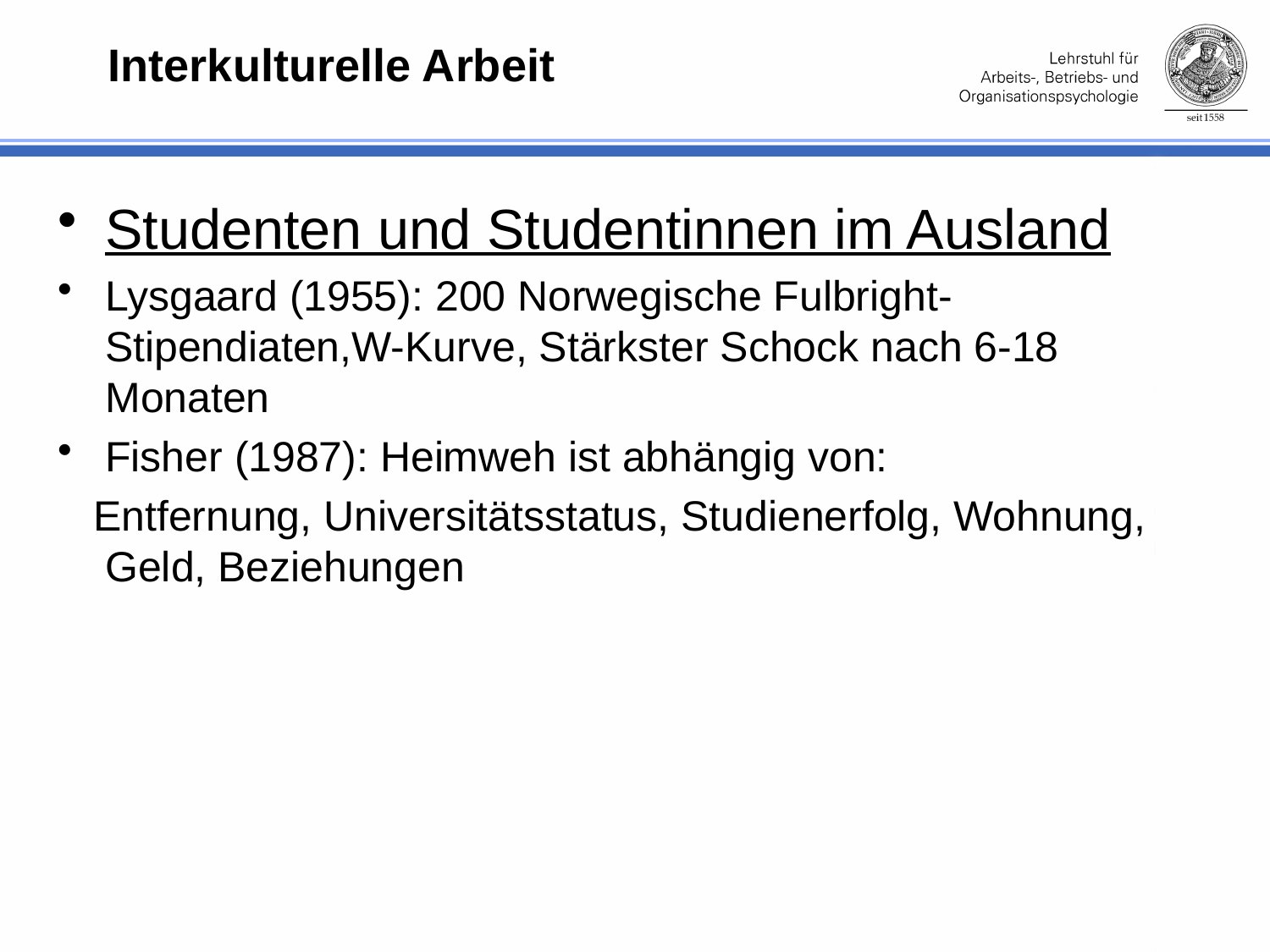

# Interkulturelle Arbeit
Studenten und Studentinnen im Ausland
Lysgaard (1955): 200 Norwegische Fulbright-Stipendiaten,W-Kurve, Stärkster Schock nach 6-18 Monaten
Fisher (1987): Heimweh ist abhängig von:
   Entfernung, Universitätsstatus, Studienerfolg, Wohnung, Geld, Beziehungen